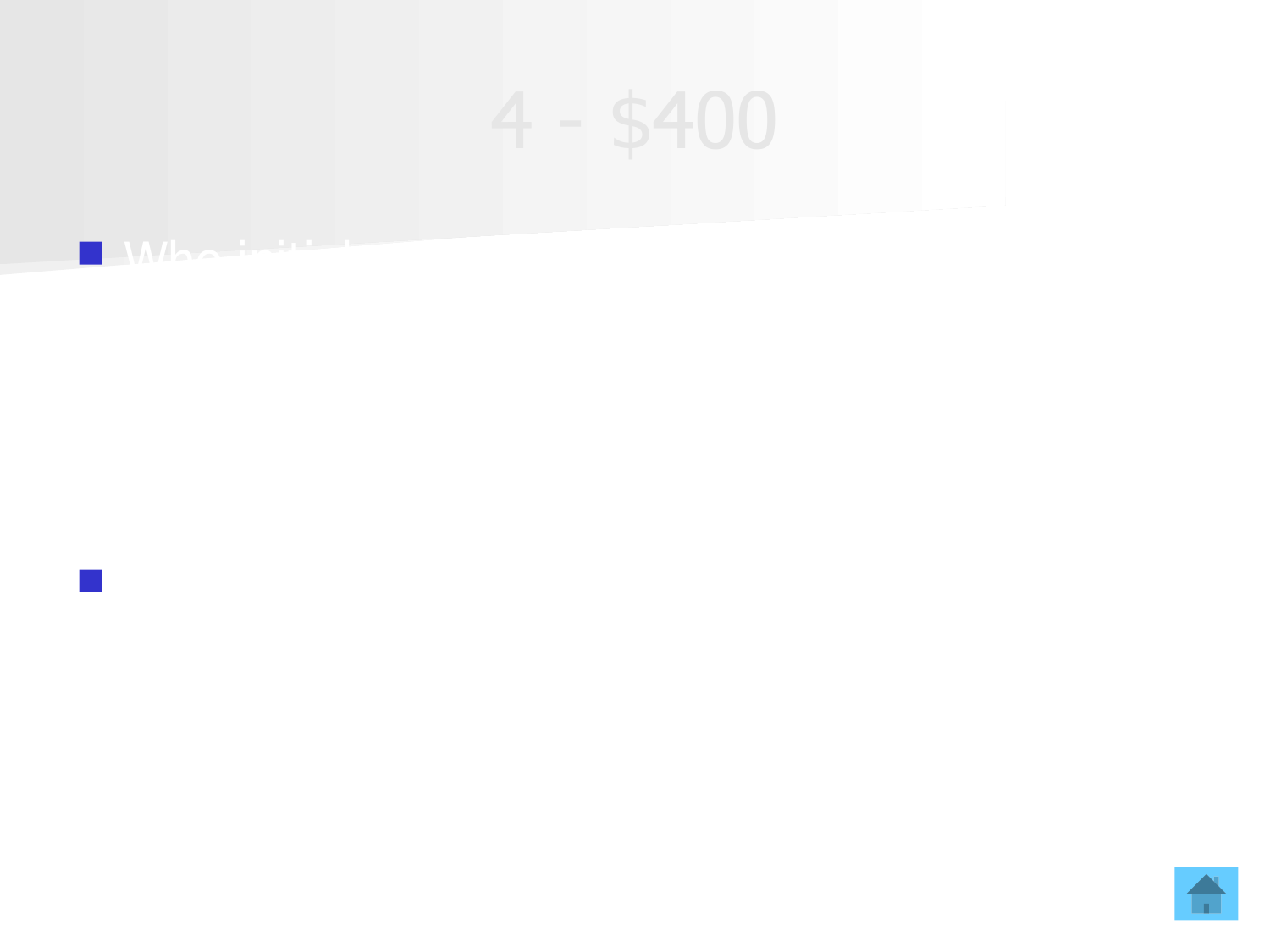

# 4 - $400
Who initials and signs the Institution Application? Is this the same for the renewal application?
The Chief Executive Officer (President) or Chief Academic Officer signs institution applications in all cases. Yes, it is the same for both applications.